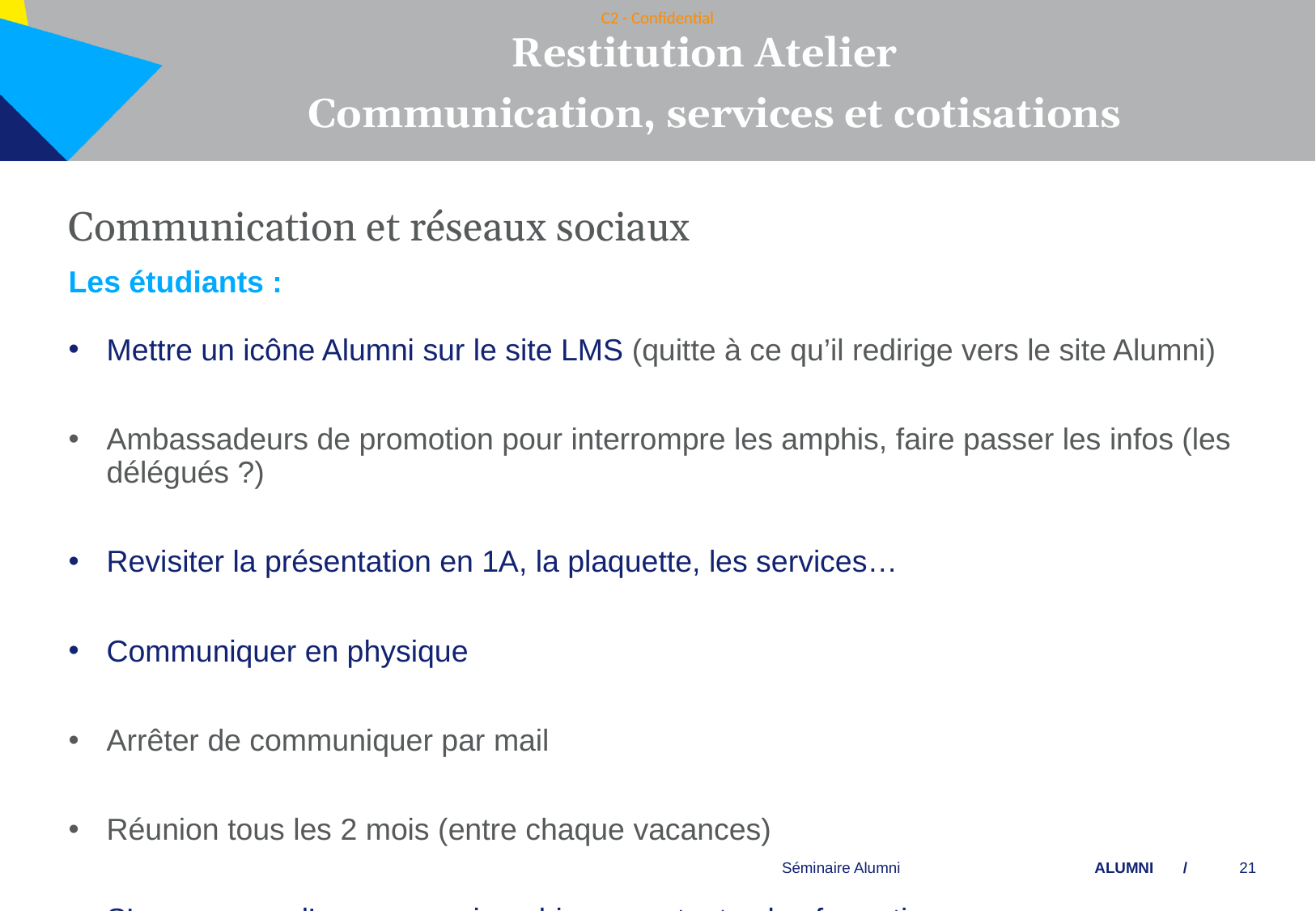

Restitution Atelier
 Communication, services et cotisations

Communication et réseaux sociaux
Les étudiants :
Mettre un icône Alumni sur le site LMS (quitte à ce qu’il redirige vers le site Alumni)

Ambassadeurs de promotion pour interrompre les amphis, faire passer les infos (les délégués ?)

Revisiter la présentation en 1A, la plaquette, les services…

Communiquer en physique

Arrêter de communiquer par mail

Réunion tous les 2 mois (entre chaque vacances)

S’assurer que l’on communique bien avec toutes les formations

Séminaire Alumni